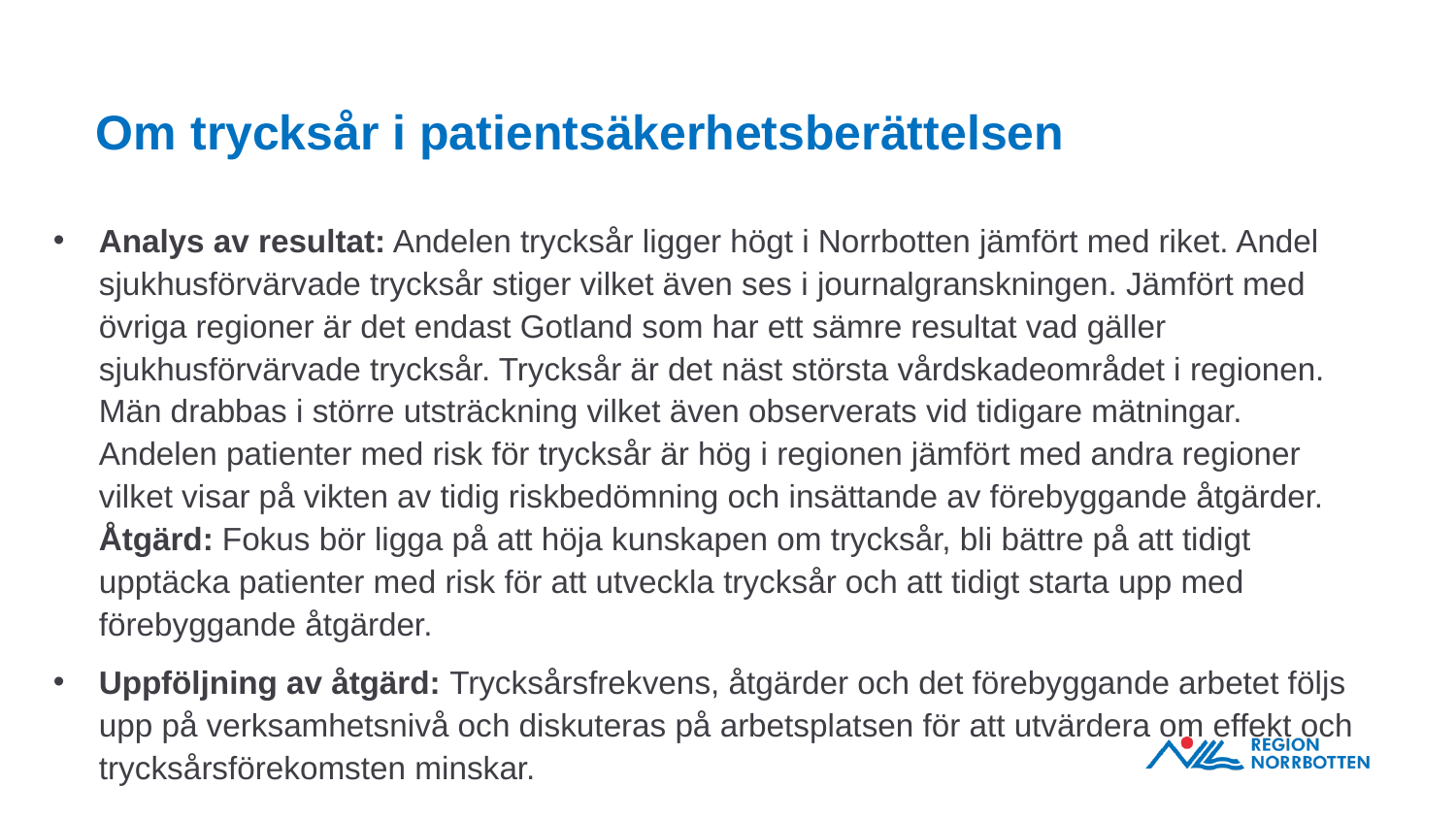

# Om trycksår i patientsäkerhetsberättelsen
Analys av resultat: Andelen trycksår ligger högt i Norrbotten jämfört med riket. Andel sjukhusförvärvade trycksår stiger vilket även ses i journalgranskningen. Jämfört med övriga regioner är det endast Gotland som har ett sämre resultat vad gäller sjukhusförvärvade trycksår. Trycksår är det näst största vårdskadeområdet i regionen. Män drabbas i större utsträckning vilket även observerats vid tidigare mätningar. Andelen patienter med risk för trycksår är hög i regionen jämfört med andra regioner vilket visar på vikten av tidig riskbedömning och insättande av förebyggande åtgärder. Åtgärd: Fokus bör ligga på att höja kunskapen om trycksår, bli bättre på att tidigt upptäcka patienter med risk för att utveckla trycksår och att tidigt starta upp med förebyggande åtgärder.
Uppföljning av åtgärd: Trycksårsfrekvens, åtgärder och det förebyggande arbetet följs upp på verksamhetsnivå och diskuteras på arbetsplatsen för att utvärdera om effekt och trycksårsförekomsten minskar.